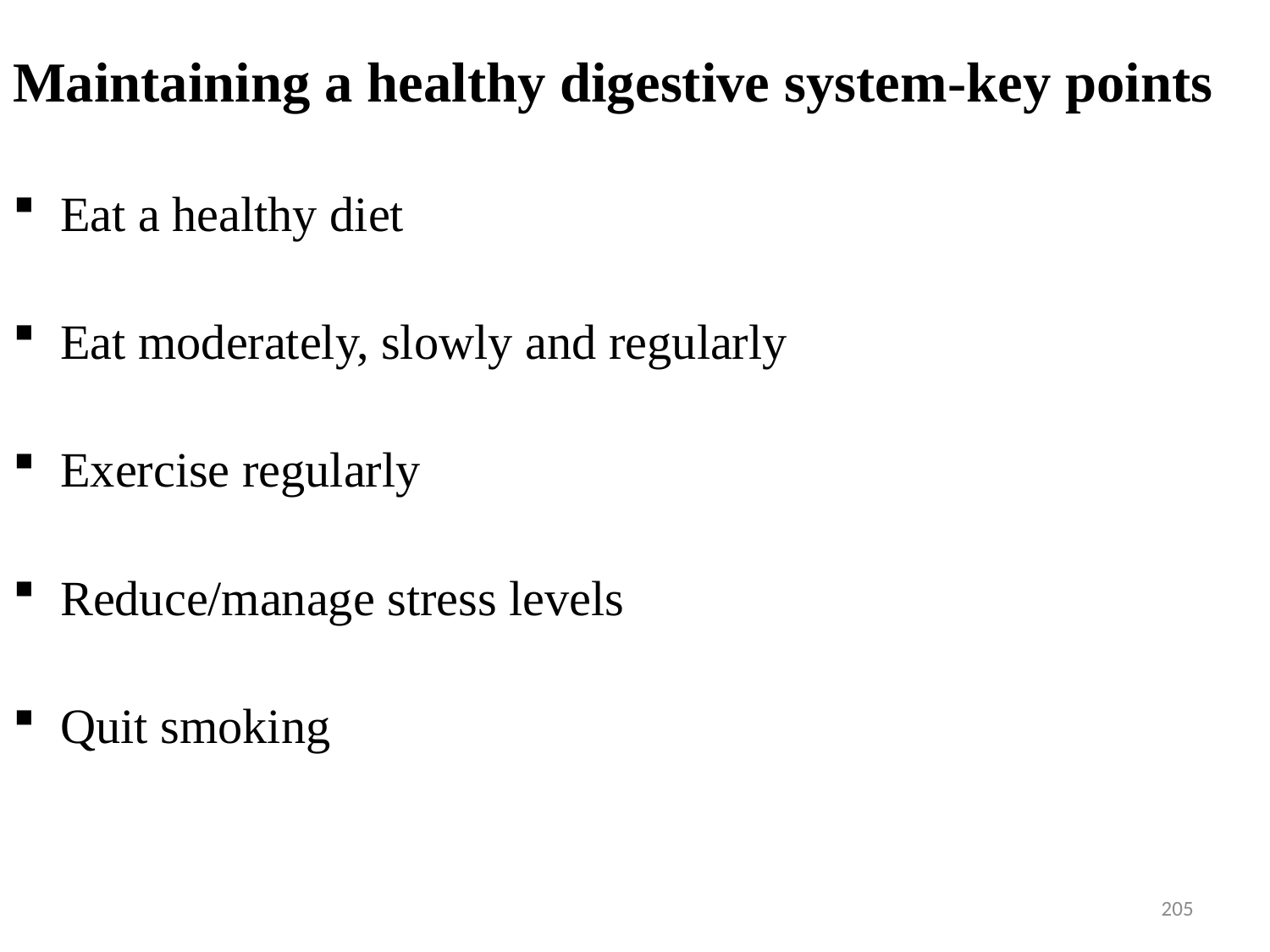

# Maintaining a healthy digestive system-key points
Eat a healthy diet
Eat moderately, slowly and regularly
Exercise regularly
Reduce/manage stress levels
Quit smoking
205